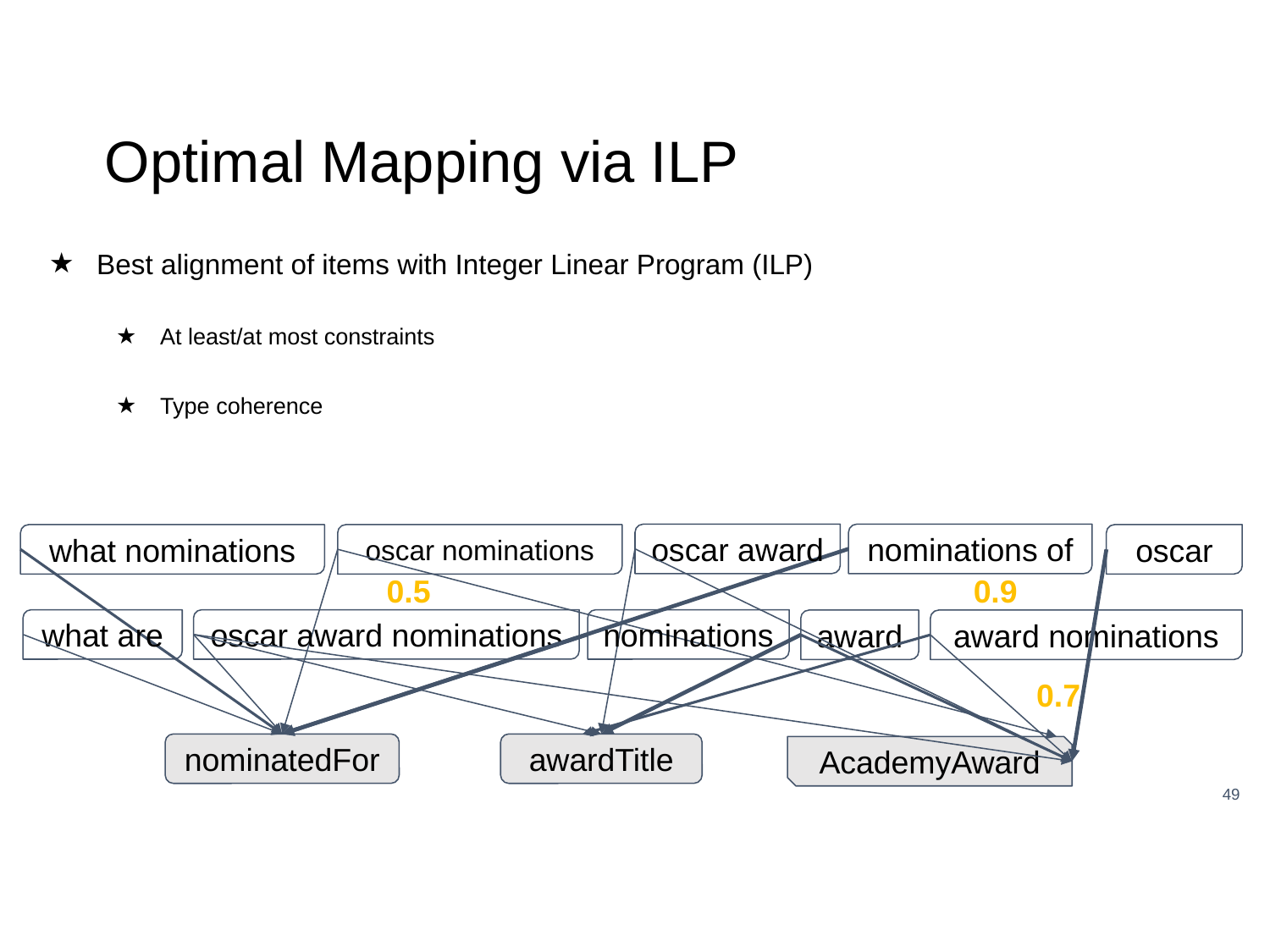

# Optimal Mapping via ILP
Best alignment of items with Integer Linear Program (ILP)
At least/at most constraints
Type coherence
oscar award
nominations of
what nominations
oscar nominations
oscar
0.5
0.9
what are
oscar award nominations
nominations
award
award nominations
0.7
nominatedFor
awardTitle
AcademyAward
49